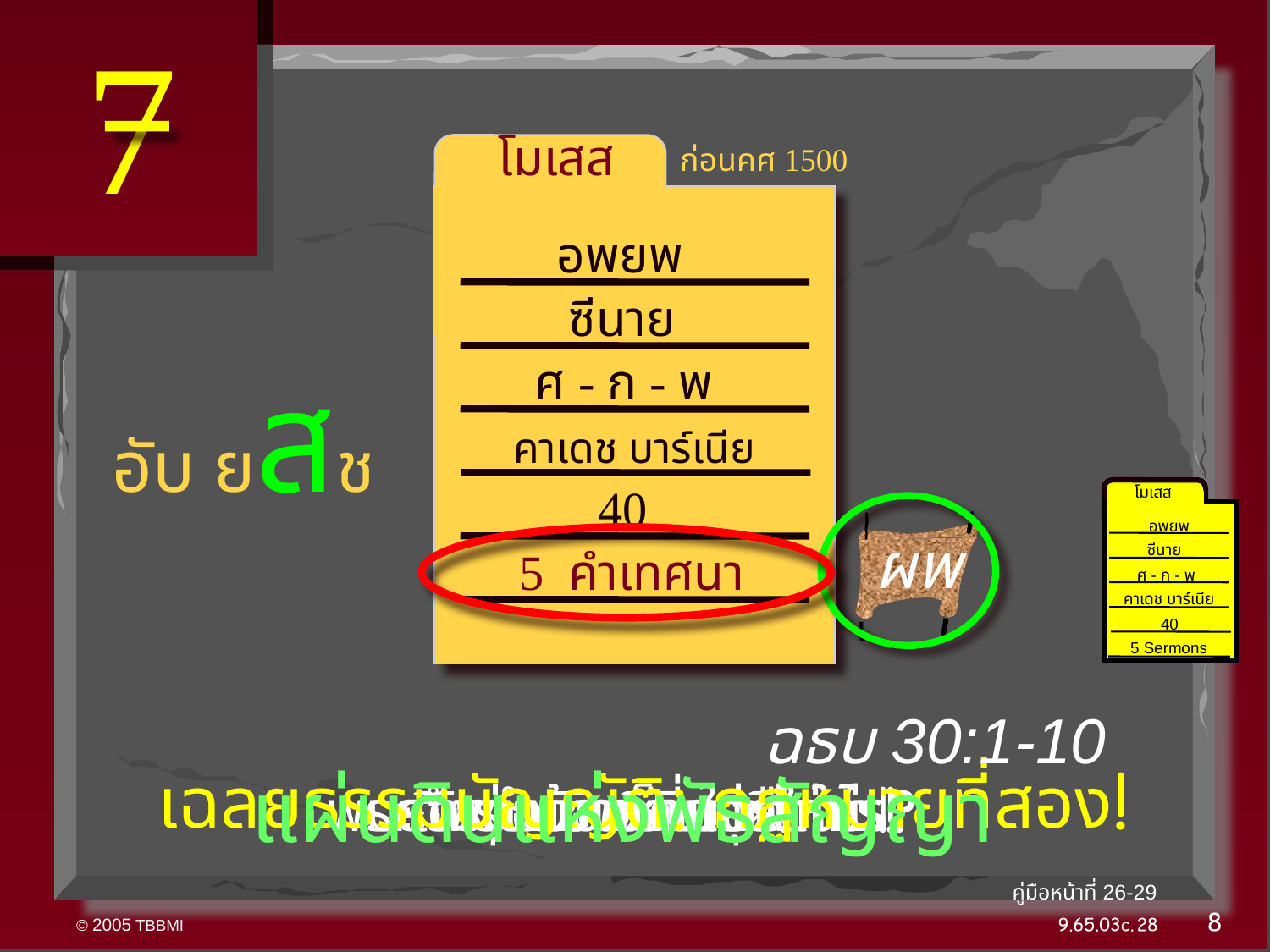

7

   โมเสส
ก่อนคศ 1500

อพยพ
ซีนาย

อับ ยสช
ศ - ก - พ

ผพ
ฉธบ 30:1-10
คาเดช บาร์เนีย

40

โมเสส

อพยพ

ซีนาย
5  คำเทศนา

ศ - ก - พ

คาเดช บาร์เนีย

40

40

5 Sermons

เฉลยธรรมบัญญัติ: กฏหมายที่สอง!
แผ่นดินแห่งพัธสัญญา
มรดกชนชาติที่แตกต่าง!
ถึงรุ่นน้อง คนรุ่นใหม่
ควรดำเนินชีวิตอย่างไร!
พระเจ้าของพวกเขาคือใคร?
พวกเขาเป็นใคร!

คู่มือหน้าที่ 26-29

8
28